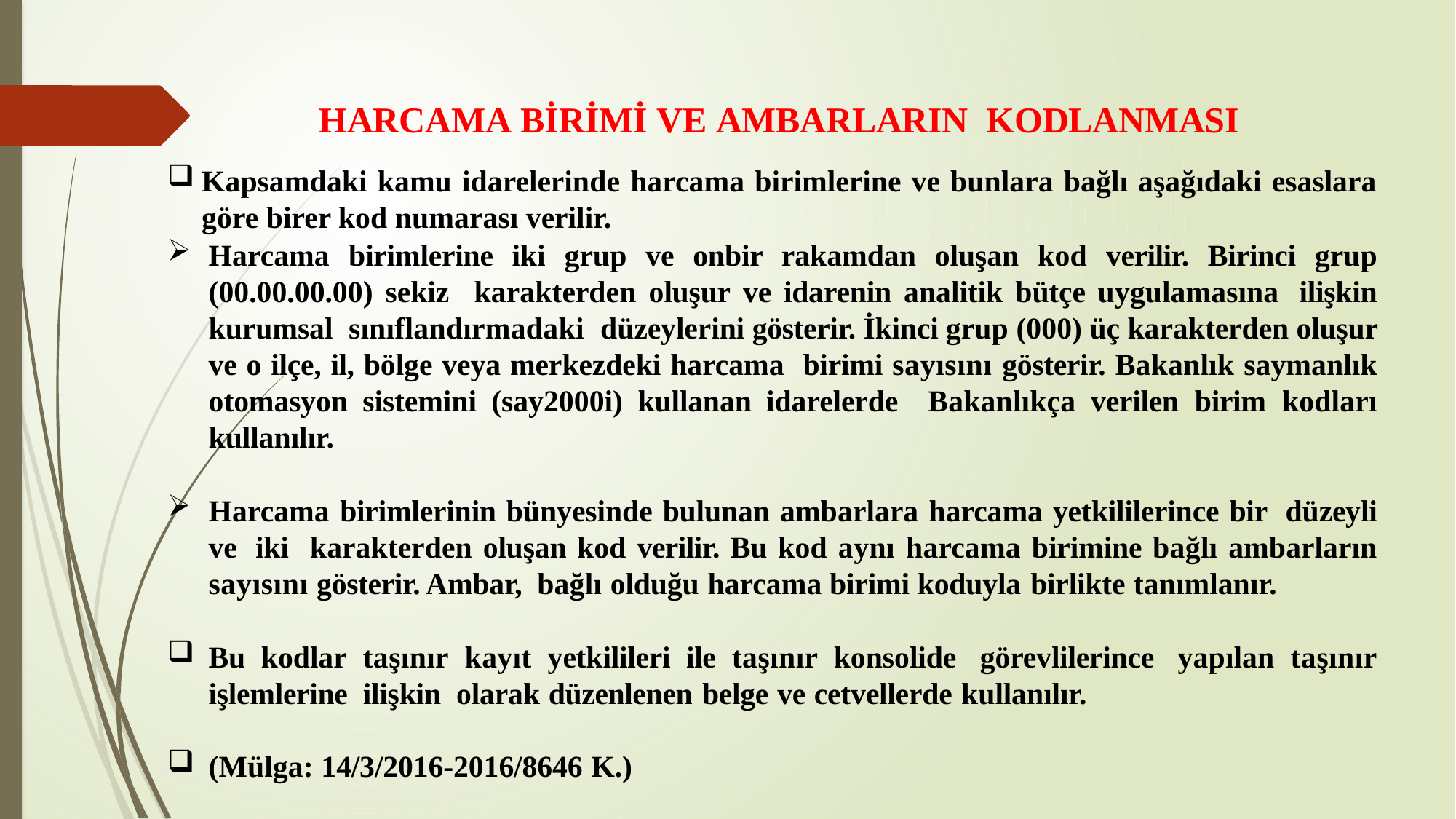

# HARCAMA BİRİMİ VE AMBARLARIN  KODLANMASI
Kapsamdaki kamu idarelerinde harcama birimlerine ve bunlara bağlı aşağıdaki esaslara göre birer kod numarası verilir.
Harcama birimlerine iki grup ve onbir rakamdan oluşan kod verilir. Birinci grup (00.00.00.00) sekiz  karakterden oluşur ve idarenin analitik bütçe uygulamasına ilişkin kurumsal sınıflandırmadaki  düzeylerini gösterir. İkinci grup (000) üç karakterden oluşur ve o ilçe, il, bölge veya merkezdeki harcama  birimi sayısını gösterir. Bakanlık saymanlık otomasyon sistemini (say2000i) kullanan idarelerde  Bakanlıkça verilen birim kodları kullanılır.

Harcama birimlerinin bünyesinde bulunan ambarlara harcama yetkililerince bir düzeyli ve iki  karakterden oluşan kod verilir. Bu kod aynı harcama birimine bağlı ambarların sayısını gösterir. Ambar,  bağlı olduğu harcama birimi koduyla birlikte tanımlanır.

Bu kodlar taşınır kayıt yetkilileri ile taşınır konsolide görevlilerince yapılan taşınır işlemlerine ilişkin  olarak düzenlenen belge ve cetvellerde kullanılır.

(Mülga: 14/3/2016-2016/8646 K.)